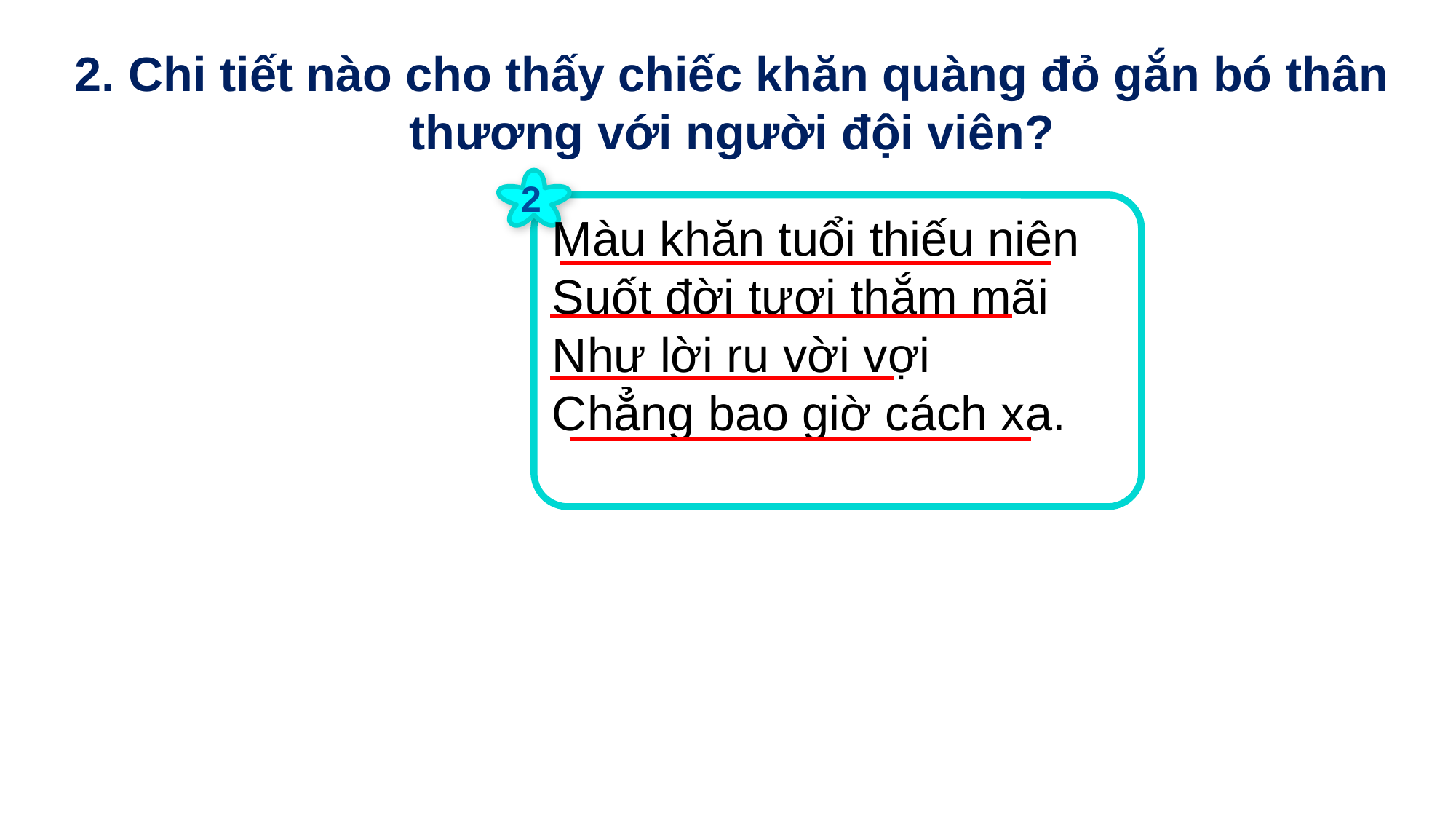

2. Chi tiết nào cho thấy chiếc khăn quàng đỏ gắn bó thân thương với người đội viên?

2

Màu khăn tuổi thiếu niên
Suốt đời tươi thắm mãi
Như lời ru vời vợi
Chẳng bao giờ cách xa.